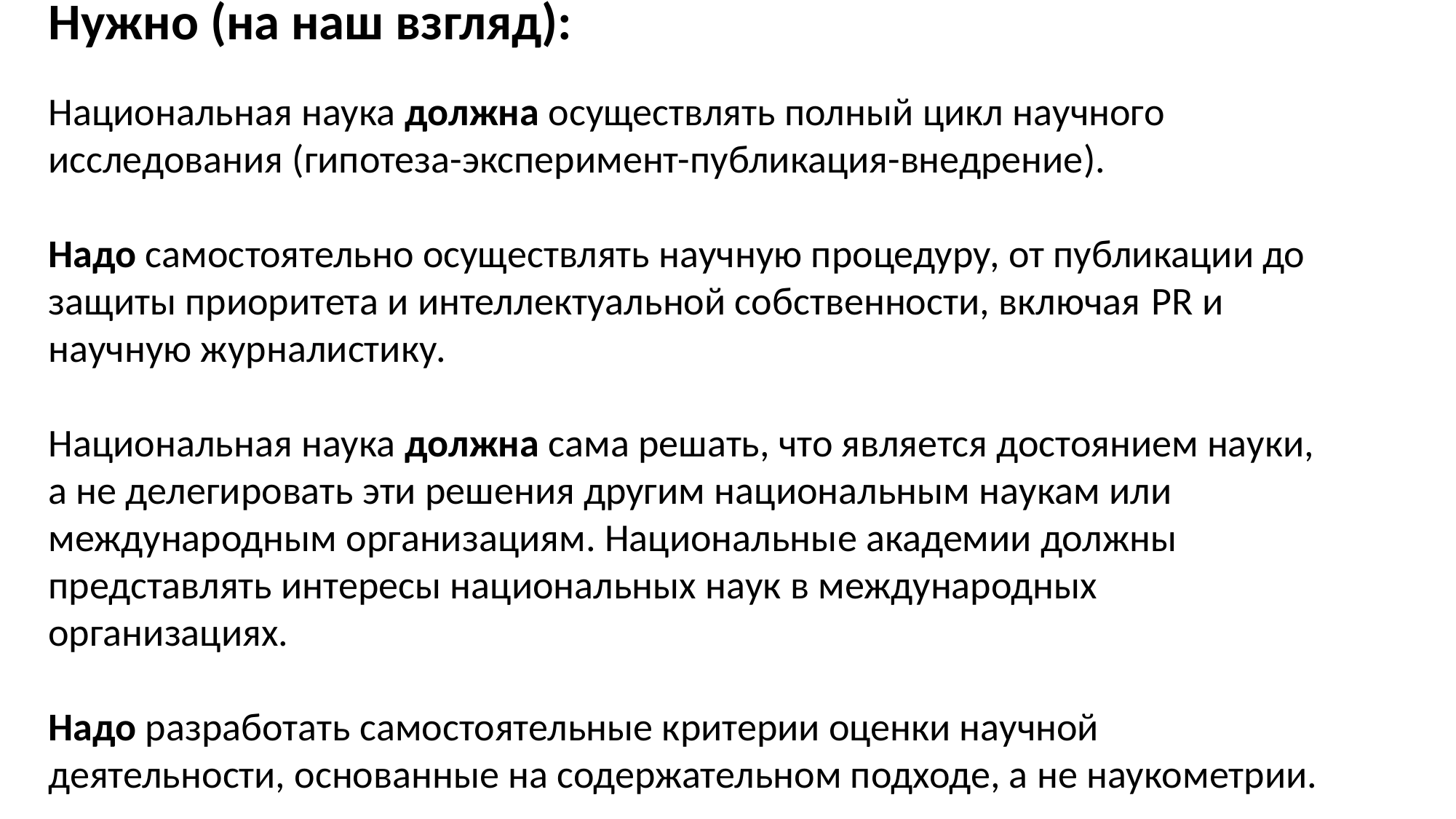

Нужно (на наш взгляд):

Национальная наука должна осуществлять полный цикл научного исследования (гипотеза-эксперимент-публикация-внедрение).

Надо самостоятельно осуществлять научную процедуру, от публикации до защиты приоритета и интеллектуальной собственности, включая PR и научную журналистику.

Национальная наука должна сама решать, что является достоянием науки, а не делегировать эти решения другим национальным наукам или международным организациям. Национальные академии должны представлять интересы национальных наук в международных организациях.

Надо разработать самостоятельные критерии оценки научной деятельности, основанные на содержательном подходе, а не наукометрии.